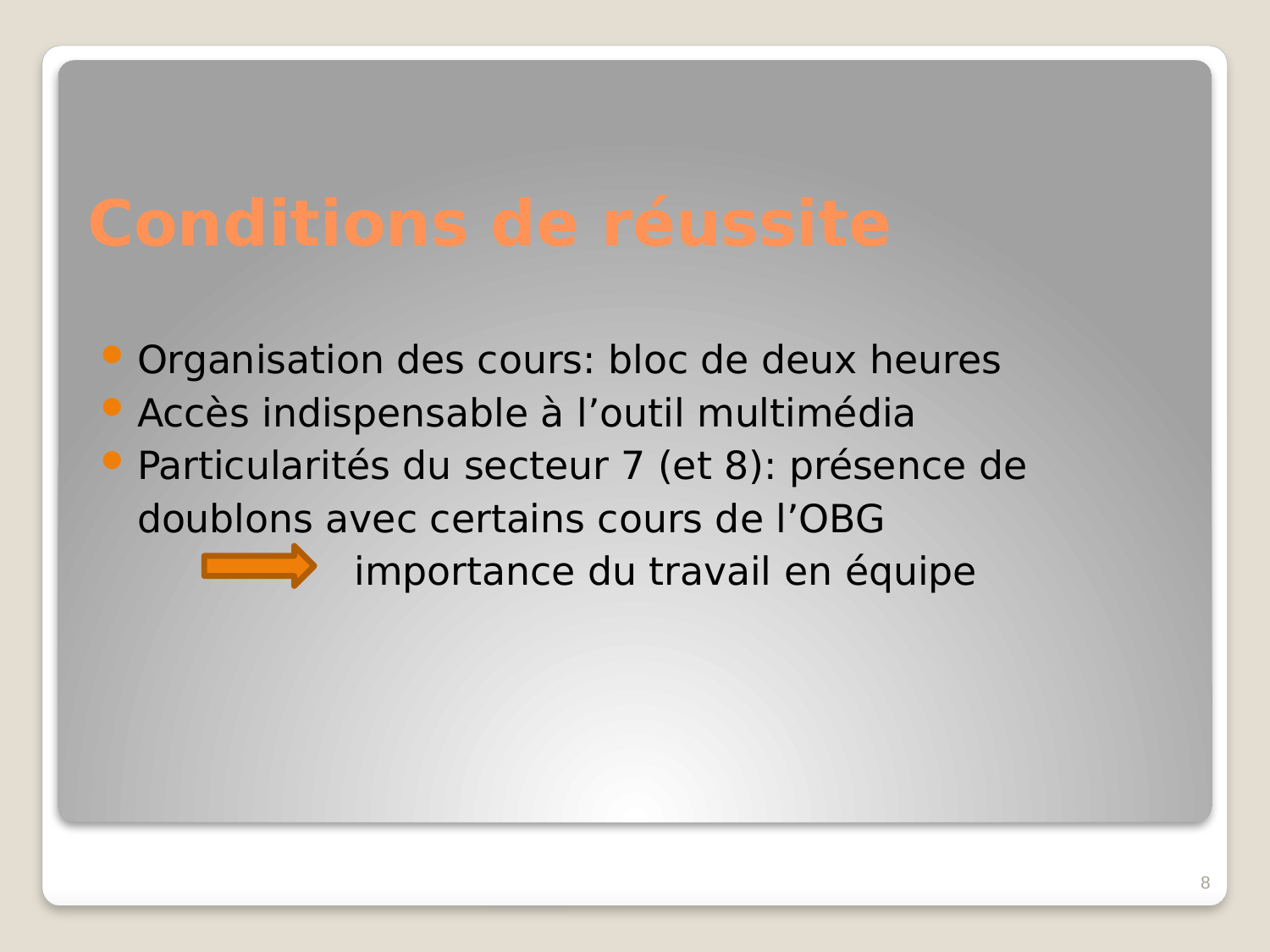

# Conditions de réussite
Organisation des cours: bloc de deux heures
Accès indispensable à l’outil multimédia
Particularités du secteur 7 (et 8): présence de doublons avec certains cours de l’OBG
		importance du travail en équipe

8